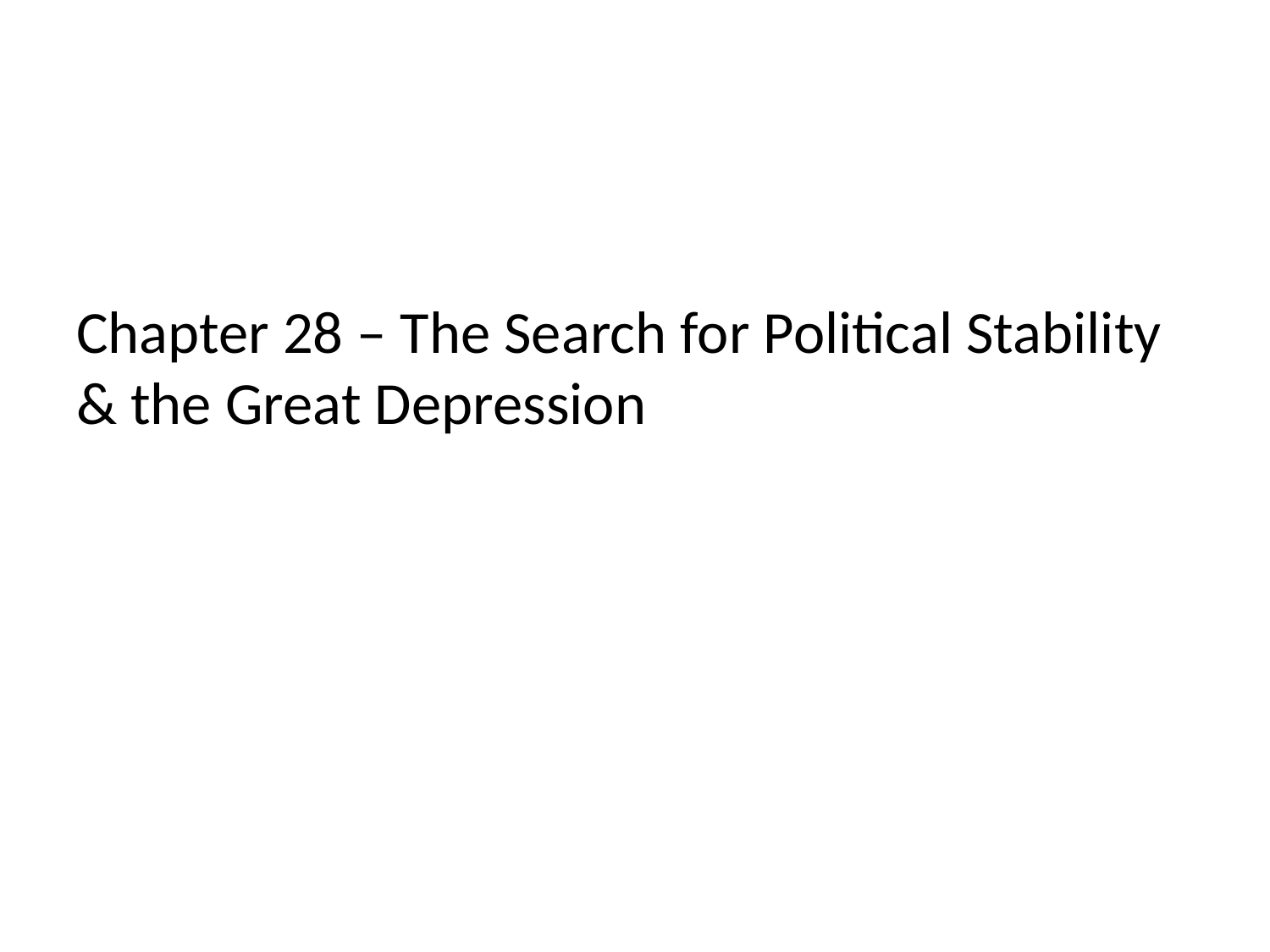

# Chapter 28 – The Search for Political Stability & the Great Depression